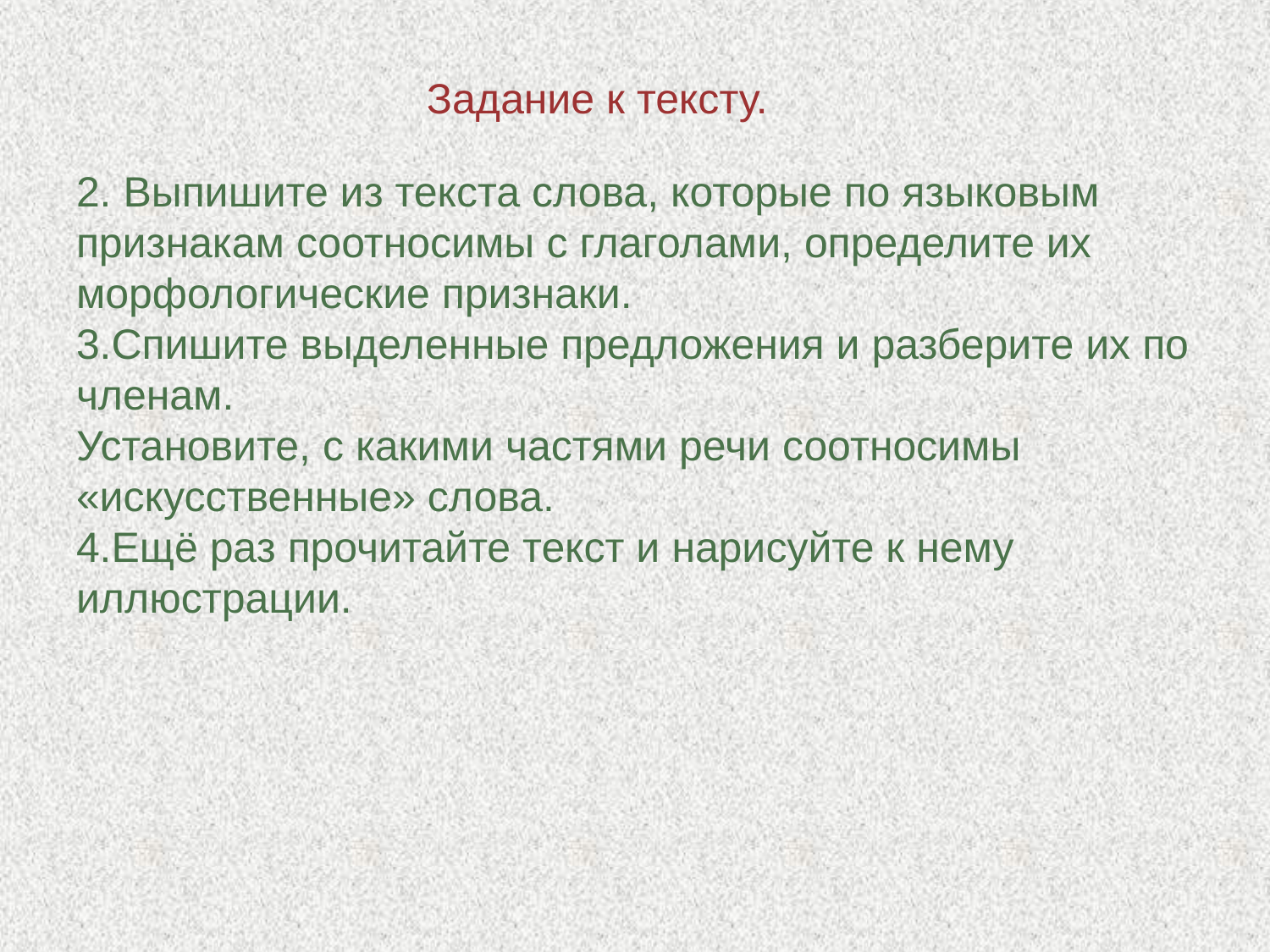

# Задание к тексту. 2. Выпишите из текста слова, которые по языковым признакам соотносимы с глаголами, определите их морфологические признаки. 3.Спишите выделенные предложения и разберите их по членам. Установите, с какими частями речи соотносимы «искусственные» слова. 4.Ещё раз прочитайте текст и нарисуйте к нему иллюстрации.